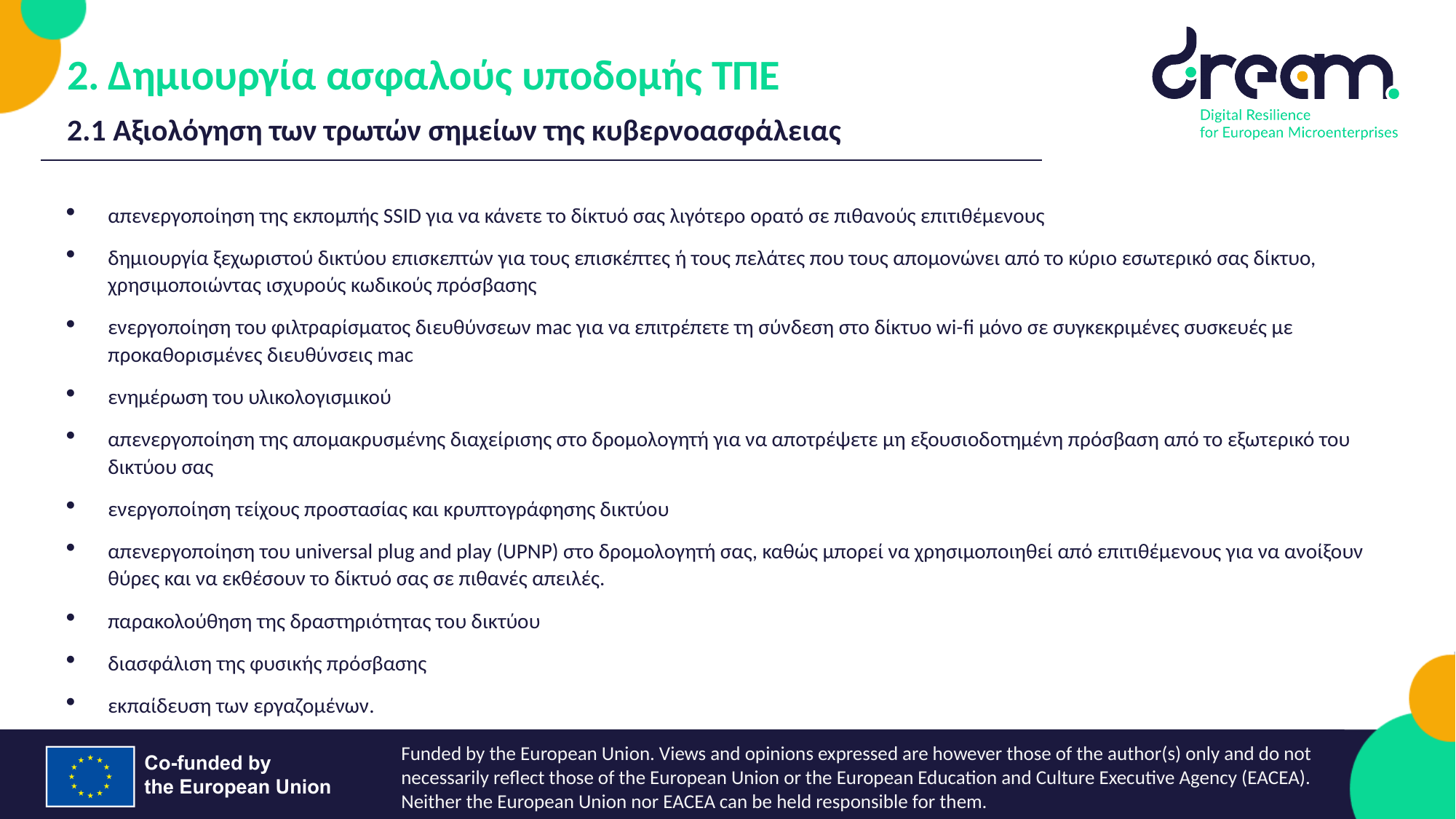

Δημιουργία ασφαλούς υποδομής ΤΠΕ
2.1 Αξιολόγηση των τρωτών σημείων της κυβερνοασφάλειας
απενεργοποίηση της εκπομπής SSID για να κάνετε το δίκτυό σας λιγότερο ορατό σε πιθανούς επιτιθέμενους
δημιουργία ξεχωριστού δικτύου επισκεπτών για τους επισκέπτες ή τους πελάτες που τους απομονώνει από το κύριο εσωτερικό σας δίκτυο, χρησιμοποιώντας ισχυρούς κωδικούς πρόσβασης
ενεργοποίηση του φιλτραρίσματος διευθύνσεων mac για να επιτρέπετε τη σύνδεση στο δίκτυο wi-fi μόνο σε συγκεκριμένες συσκευές με προκαθορισμένες διευθύνσεις mac
ενημέρωση του υλικολογισμικού
απενεργοποίηση της απομακρυσμένης διαχείρισης στο δρομολογητή για να αποτρέψετε μη εξουσιοδοτημένη πρόσβαση από το εξωτερικό του δικτύου σας
ενεργοποίηση τείχους προστασίας και κρυπτογράφησης δικτύου
απενεργοποίηση του universal plug and play (UPNP) στο δρομολογητή σας, καθώς μπορεί να χρησιμοποιηθεί από επιτιθέμενους για να ανοίξουν θύρες και να εκθέσουν το δίκτυό σας σε πιθανές απειλές.
παρακολούθηση της δραστηριότητας του δικτύου
διασφάλιση της φυσικής πρόσβασης
εκπαίδευση των εργαζομένων.